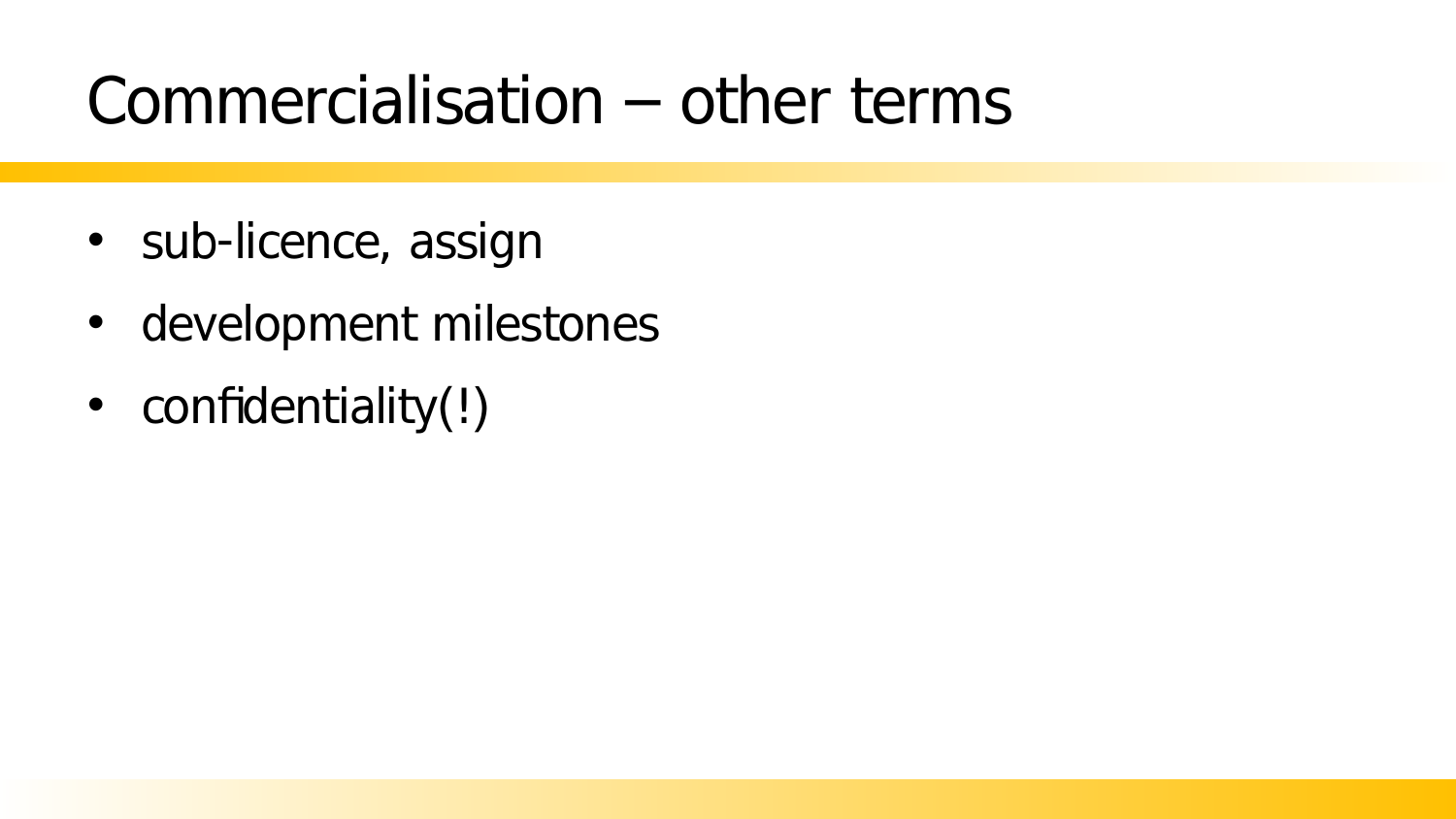

# Commercialisation – other terms
sub-licence, assign
development milestones
confidentiality(!)